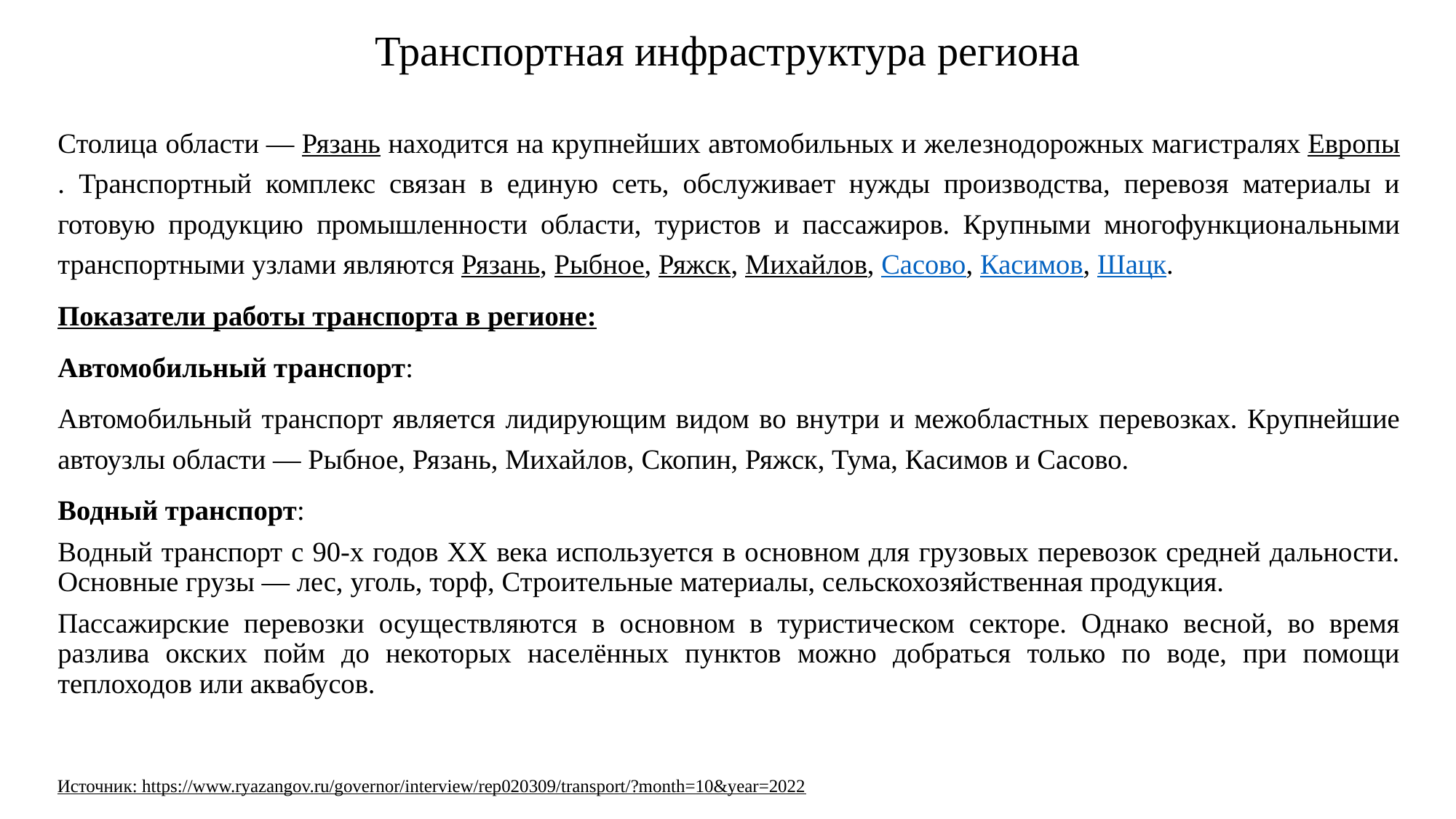

# Транспортная инфраструктура региона
Столица области — Рязань находится на крупнейших автомобильных и железнодорожных магистралях Европы. Транспортный комплекс связан в единую сеть, обслуживает нужды производства, перевозя материалы и готовую продукцию промышленности области, туристов и пассажиров. Крупными многофункциональными транспортными узлами являются Рязань, Рыбное, Ряжск, Михайлов, Сасово, Касимов, Шацк.
Показатели работы транспорта в регионе:
Автомобильный транспорт:
Автомобильный транспорт является лидирующим видом во внутри и межобластных перевозках. Крупнейшие автоузлы области — Рыбное, Рязань, Михайлов, Скопин, Ряжск, Тума, Касимов и Сасово.
Водный транспорт:
Водный транспорт с 90-х годов XX века используется в основном для грузовых перевозок средней дальности. Основные грузы — лес, уголь, торф, Строительные материалы, сельскохозяйственная продукция.
Пассажирские перевозки осуществляются в основном в туристическом секторе. Однако весной, во время разлива окских пойм до некоторых населённых пунктов можно добраться только по воде, при помощи теплоходов или аквабусов.

Источник: https://www.ryazangov.ru/governor/interview/rep020309/transport/?month=10&year=2022